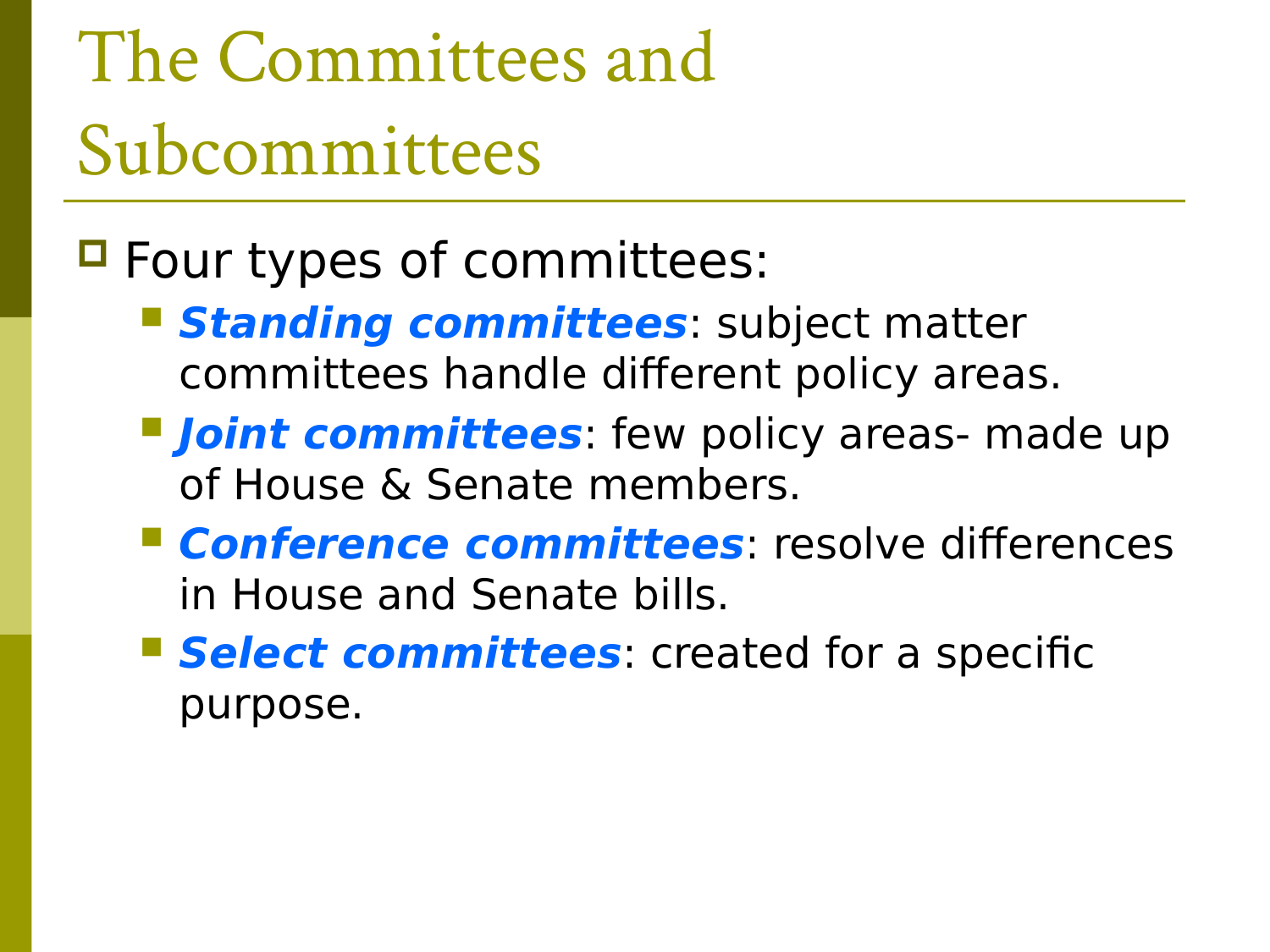

# The Committees and Subcommittees
Four types of committees:
Standing committees: subject matter committees handle different policy areas.
Joint committees: few policy areas- made up of House & Senate members.
Conference committees: resolve differences in House and Senate bills.
Select committees: created for a specific purpose.